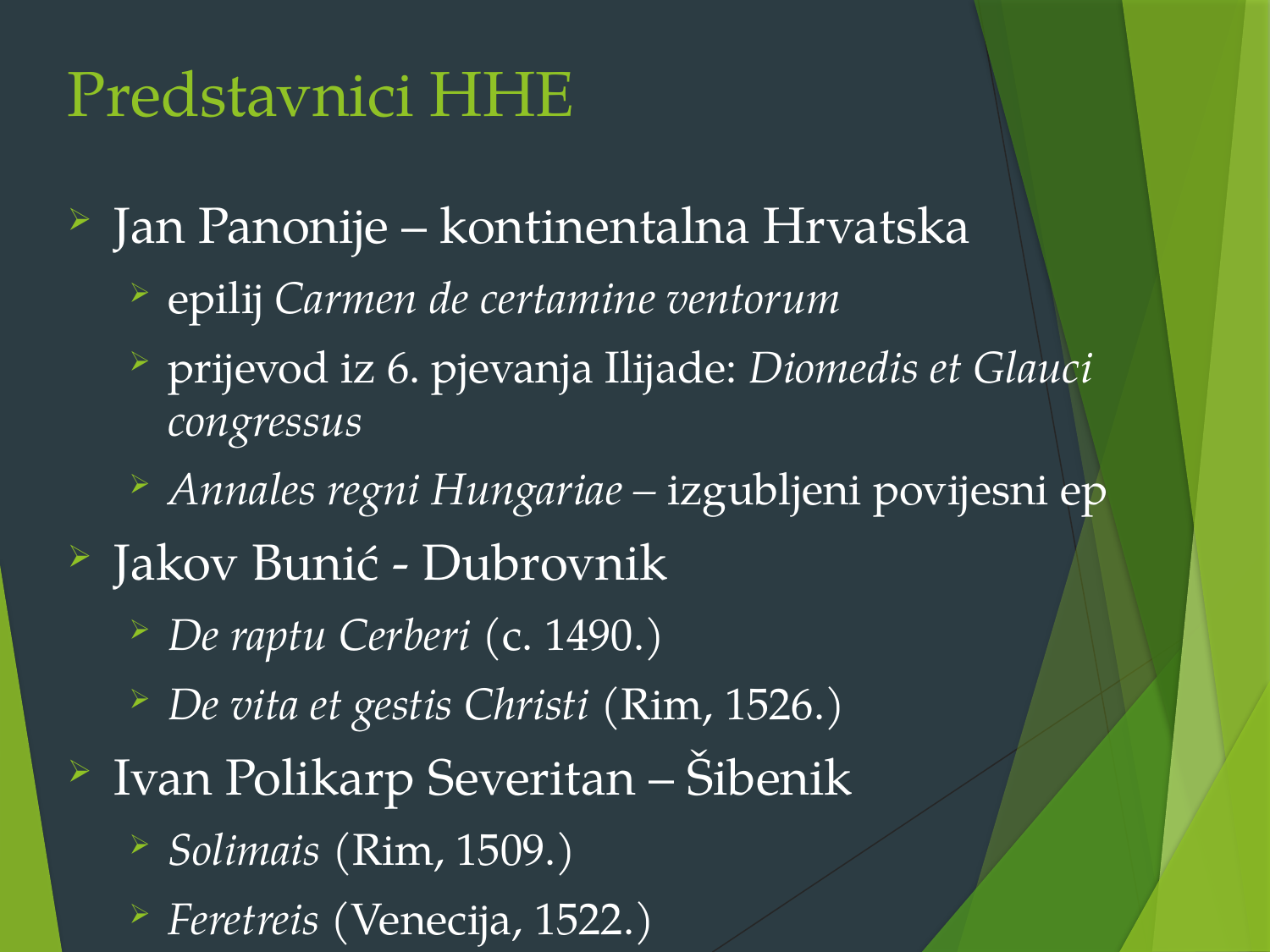

# Predstavnici HHE
Jan Panonije – kontinentalna Hrvatska
epilij Carmen de certamine ventorum
prijevod iz 6. pjevanja Ilijade: Diomedis et Glauci congressus
Annales regni Hungariae – izgubljeni povijesni ep
Jakov Bunić - Dubrovnik
De raptu Cerberi (c. 1490.)
De vita et gestis Christi (Rim, 1526.)
Ivan Polikarp Severitan – Šibenik
Solimais (Rim, 1509.)
Feretreis (Venecija, 1522.)